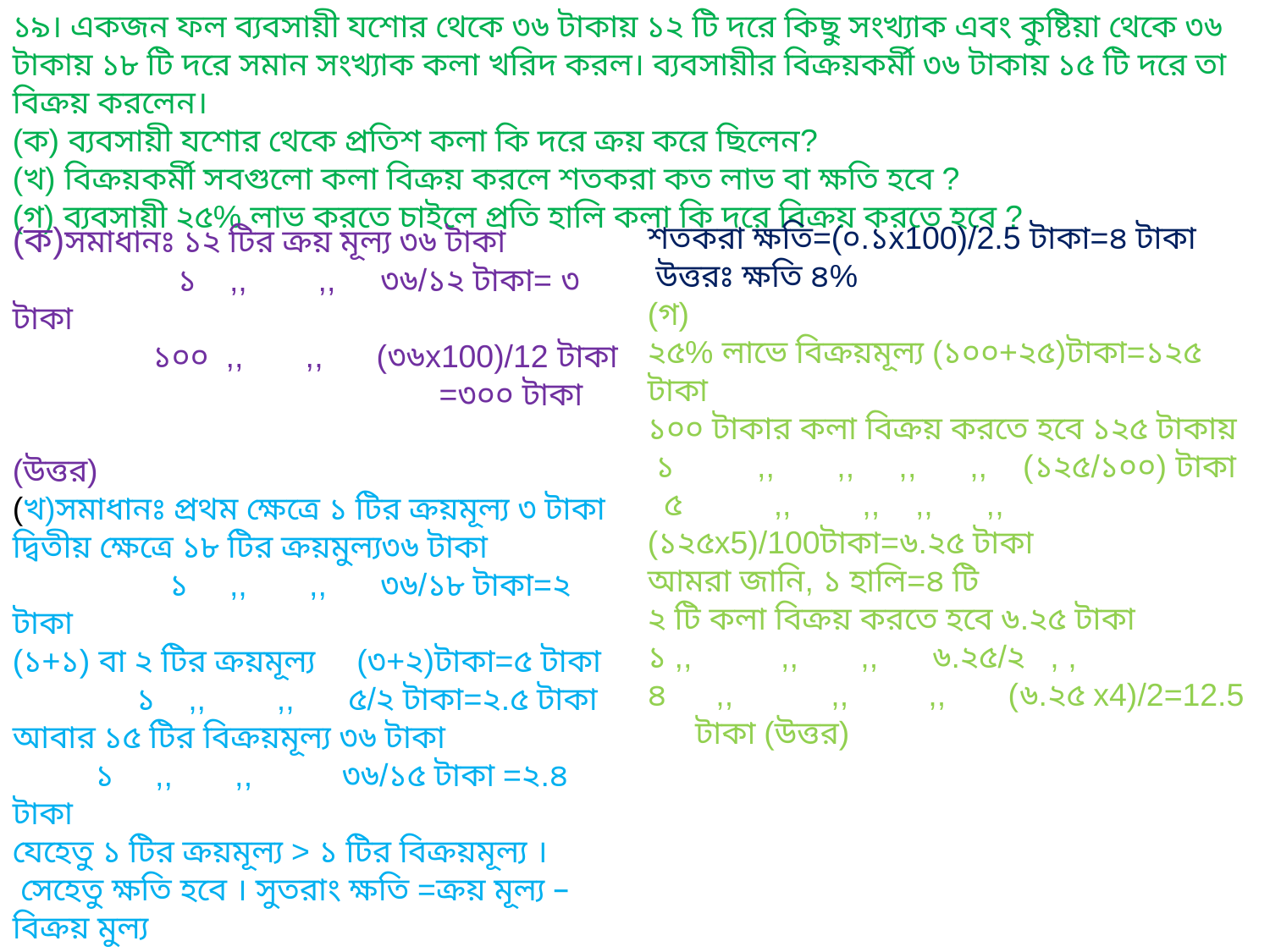

১৯। একজন ফল ব্যবসায়ী যশোর থেকে ৩৬ টাকায় ১২ টি দরে কিছু সংখ্যাক এবং কুষ্টিয়া থেকে ৩৬ টাকায় ১৮ টি দরে সমান সংখ্যাক কলা খরিদ করল। ব্যবসায়ীর বিক্রয়কর্মী ৩৬ টাকায় ১৫ টি দরে তা বিক্রয় করলেন।
(ক) ব্যবসায়ী যশোর থেকে প্রতিশ কলা কি দরে ক্রয় করে ছিলেন?
(খ) বিক্রয়কর্মী সবগুলো কলা বিক্রয় করলে শতকরা কত লাভ বা ক্ষতি হবে ?
(গ) ব্যবসায়ী ২৫% লাভ করতে চাইলে প্রতি হালি কলা কি দরে বিক্রয় করতে হবে ?
(ক)সমাধানঃ ১২ টির ক্রয় মূল্য ৩৬ টাকা
                    ১    ,,        ,,     ৩৬/১২ টাকা= ৩ টাকা
                 ১০০  ,,       ,,      (৩৬x100)/12 টাকা
                                                =৩০০ টাকা
                                                                  (উত্তর)
(খ)সমাধানঃ প্রথম ক্ষেত্রে ১ টির ক্রয়মূল্য ৩ টাকা
দ্বিতীয় ক্ষেত্রে ১৮ টির ক্রয়মুল্য৩৬ টাকা
                   ১     ,,       ,,      ৩৬/১৮ টাকা=২ টাকা
(১+১) বা ২ টির ক্রয়মূল্য     (৩+২)টাকা=৫ টাকা
               ১    ,,        ,,      ৫/২ টাকা=২.৫ টাকা
আবার ১৫ টির বিক্রয়মূল্য ৩৬ টাকা
          ১     ,,       ,,          ৩৬/১৫ টাকা =২.৪ টাকা
যেহেতু ১ টির ক্রয়মূল্য > ১ টির বিক্রয়মূল্য ।
 সেহেতু ক্ষতি হবে । সুতরাং ক্ষতি =ক্রয় মূল্য – বিক্রয় মুল্য
		=(২.৫-২.৪)তাকা
                                     =০.১ টাকা

শতকরা ক্ষতি=(০.১x100)/2.5 টাকা=৪ টাকা
 উত্তরঃ ক্ষতি ৪%
(গ)
২৫% লাভে বিক্রয়মূল্য (১০০+২৫)টাকা=১২৫ টাকা
১০০ টাকার কলা বিক্রয় করতে হবে ১২৫ টাকায়
 ১          ,,       ,,     ,,      ,,    (১২৫/১০০) টাকা
  ৫           ,,        ,,    ,,      ,,   (১২৫x5)/100টাকা=৬.২৫ টাকা
আমরা জানি, ১ হালি=৪ টি
২ টি কলা বিক্রয় করতে হবে ৬.২৫ টাকা
১ ,,          ,,       ,,      ৬.২৫/২   , ,
৪      ,,           ,,         ,,       (৬.২৫ x4)/2=12.5 টাকা (উত্তর)